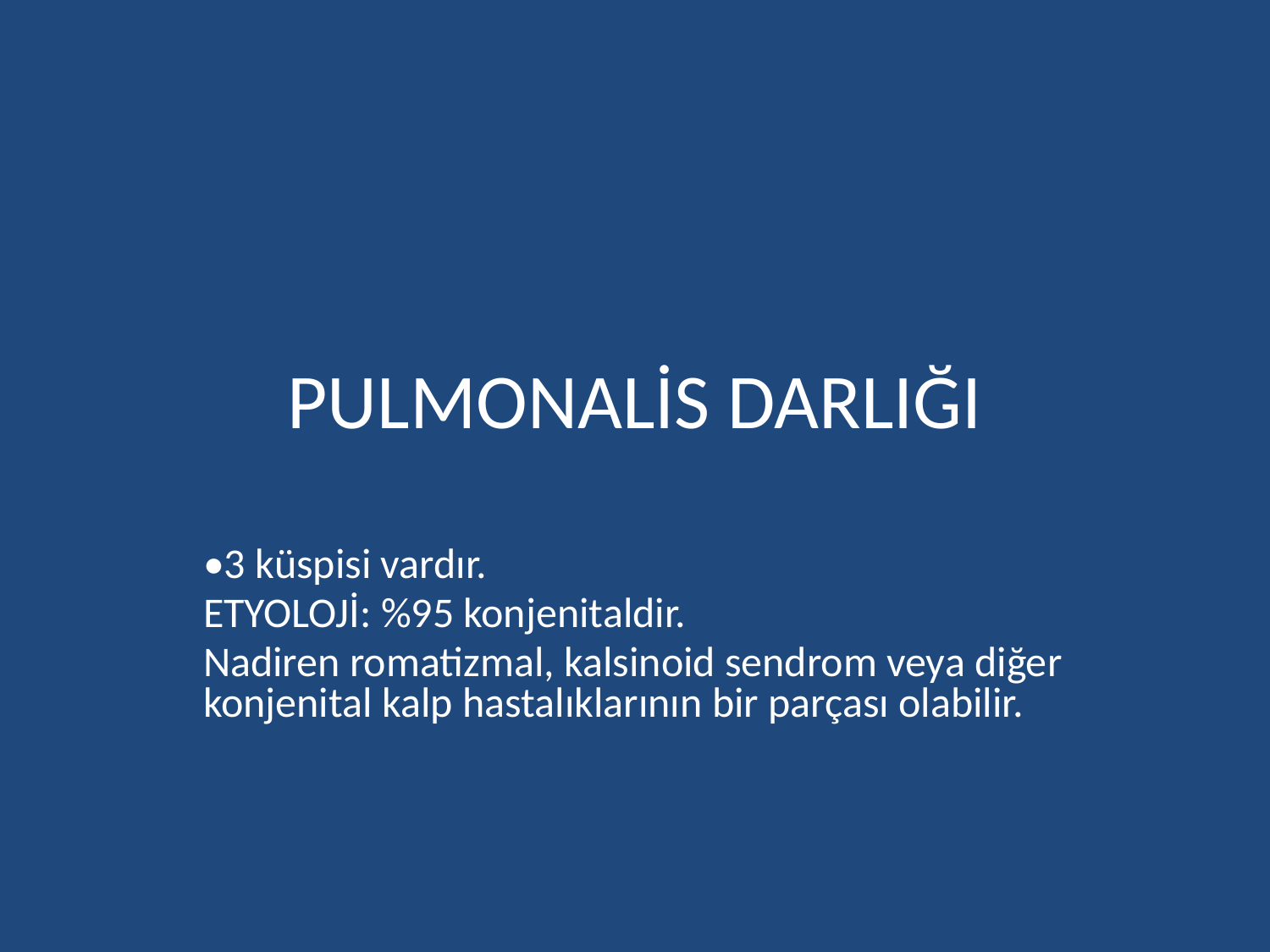

# PULMONALİS DARLIĞI
•3 küspisi vardır.
ETYOLOJİ: %95 konjenitaldir.
Nadiren romatizmal, kalsinoid sendrom veya diğer konjenital kalp hastalıklarının bir parçası olabilir.